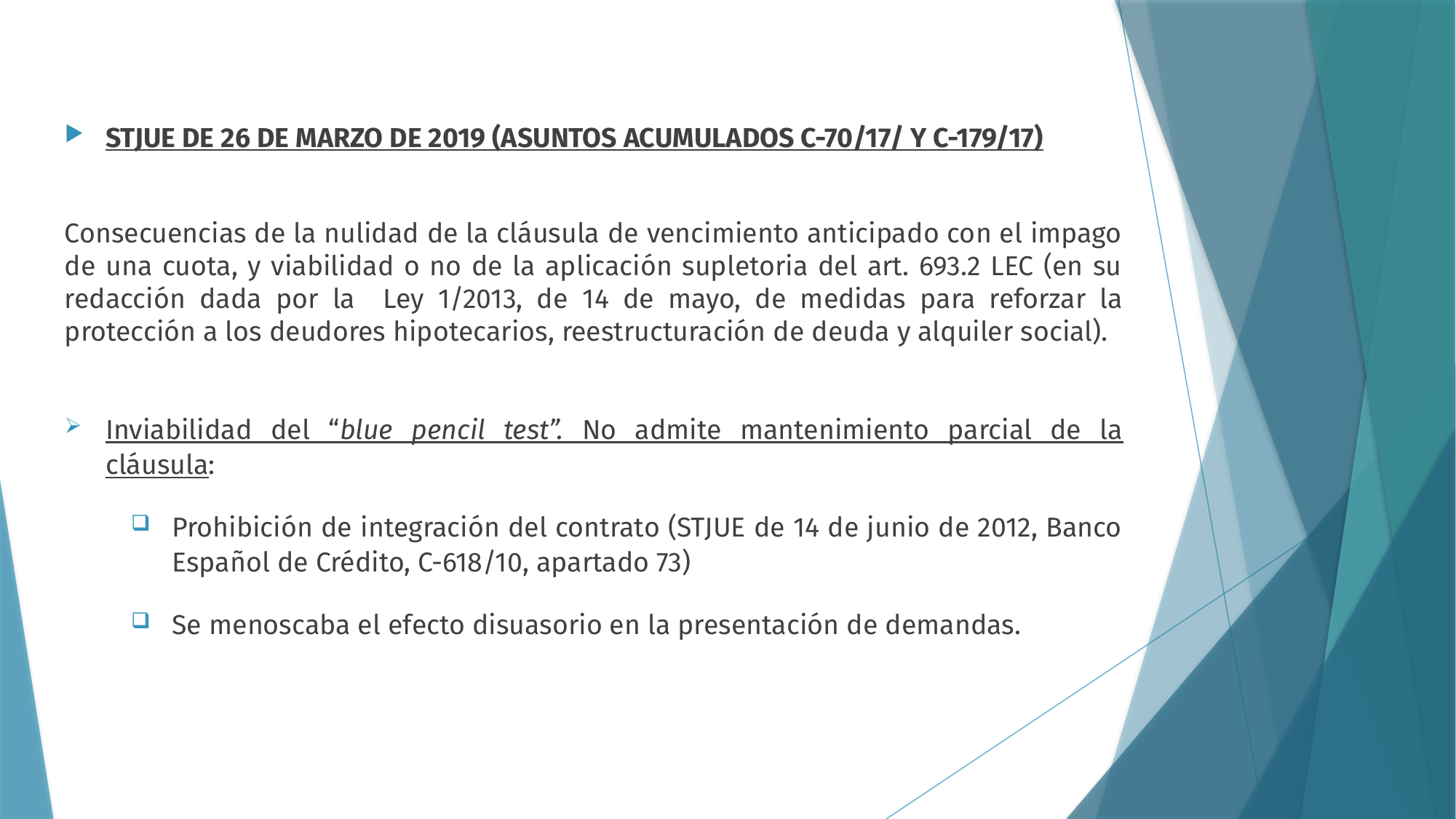

STJUE de 26 de marzo de 2019 (asuntos acumulados C-70/17/ y C-179/17)

Consecuencias de la nulidad de la cláusula de vencimiento anticipado con el impago de una cuota, y viabilidad o no de la aplicación supletoria del art. 693.2 LEC (en su redacción dada por la  Ley 1/2013, de 14 de mayo, de medidas para reforzar la protección a los deudores hipotecarios, reestructuración de deuda y alquiler social).

Inviabilidad del “blue pencil test”. No admite mantenimiento parcial de la cláusula:
Prohibición de integración del contrato (STJUE de 14 de junio de 2012, Banco Español de Crédito, C-618/10, apartado 73)
Se menoscaba el efecto disuasorio en la presentación de demandas.